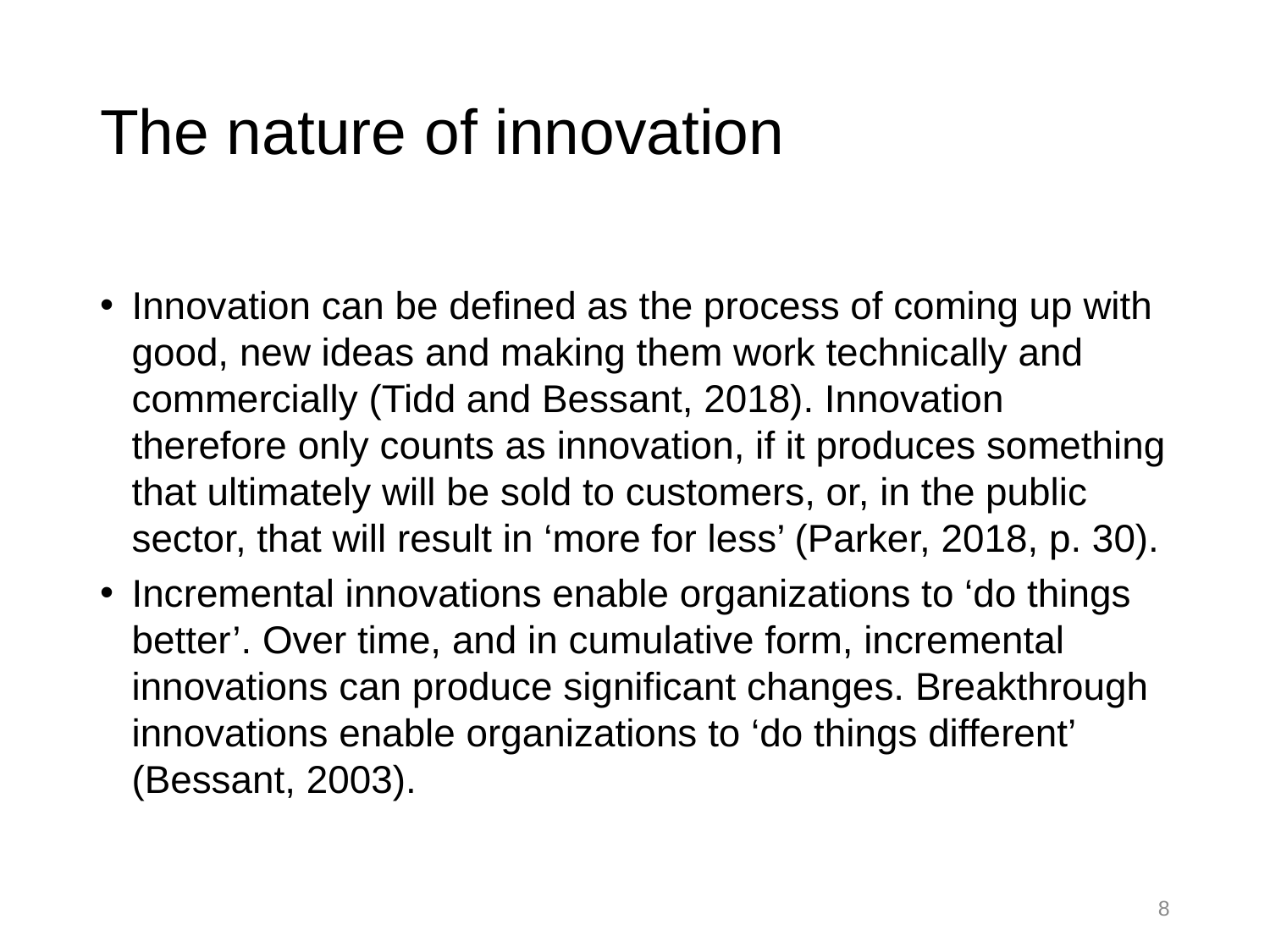

# The nature of innovation
Innovation can be defined as the process of coming up with good, new ideas and making them work technically and commercially (Tidd and Bessant, 2018). Innovation therefore only counts as innovation, if it produces something that ultimately will be sold to customers, or, in the public sector, that will result in ‘more for less’ (Parker, 2018, p. 30).
Incremental innovations enable organizations to ‘do things better’. Over time, and in cumulative form, incremental innovations can produce significant changes. Breakthrough innovations enable organizations to ‘do things different’ (Bessant, 2003).
8